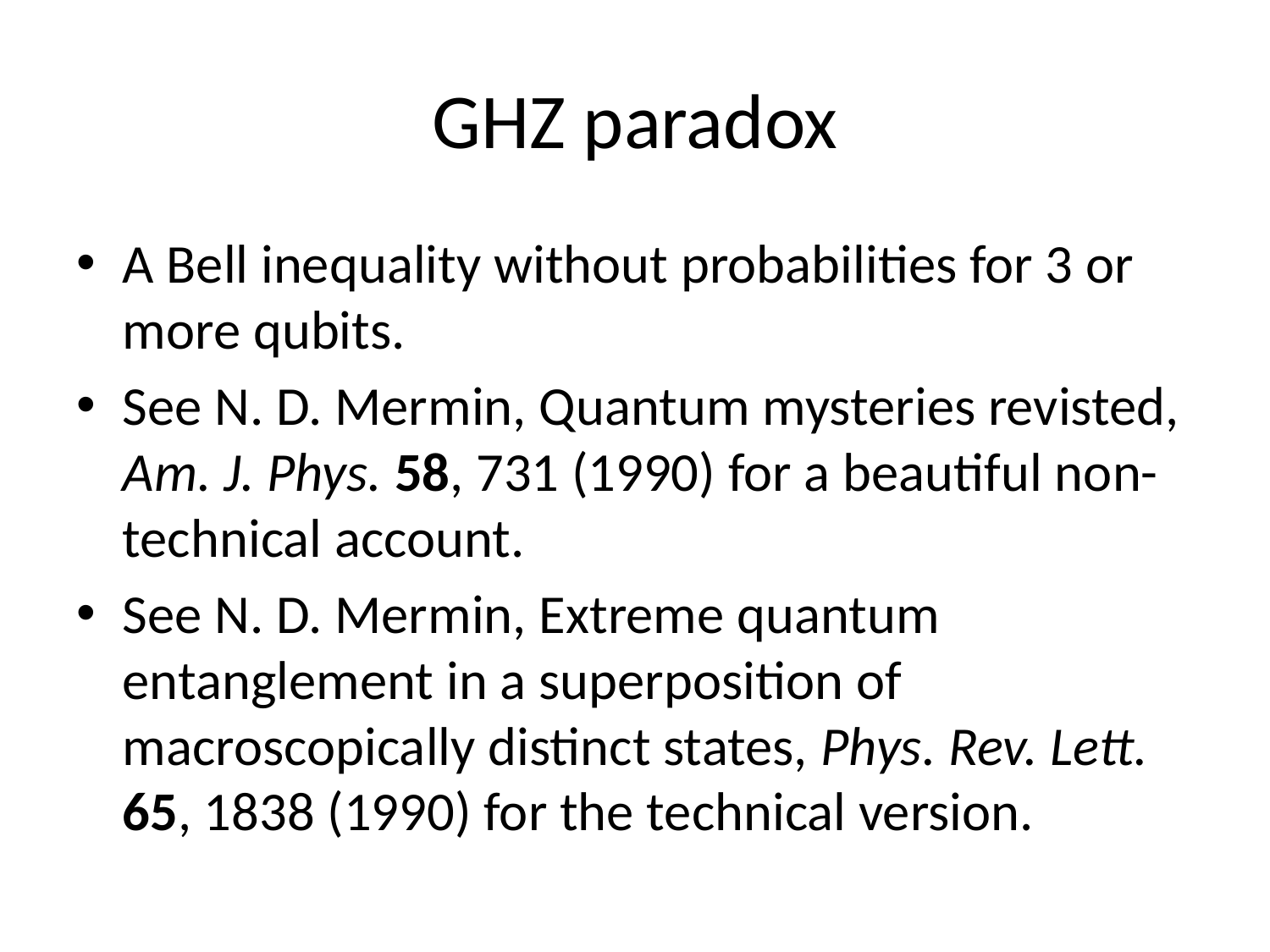

# GHZ paradox
A Bell inequality without probabilities for 3 or more qubits.
See N. D. Mermin, Quantum mysteries revisted, Am. J. Phys. 58, 731 (1990) for a beautiful non-technical account.
See N. D. Mermin, Extreme quantum entanglement in a superposition of macroscopically distinct states, Phys. Rev. Lett. 65, 1838 (1990) for the technical version.